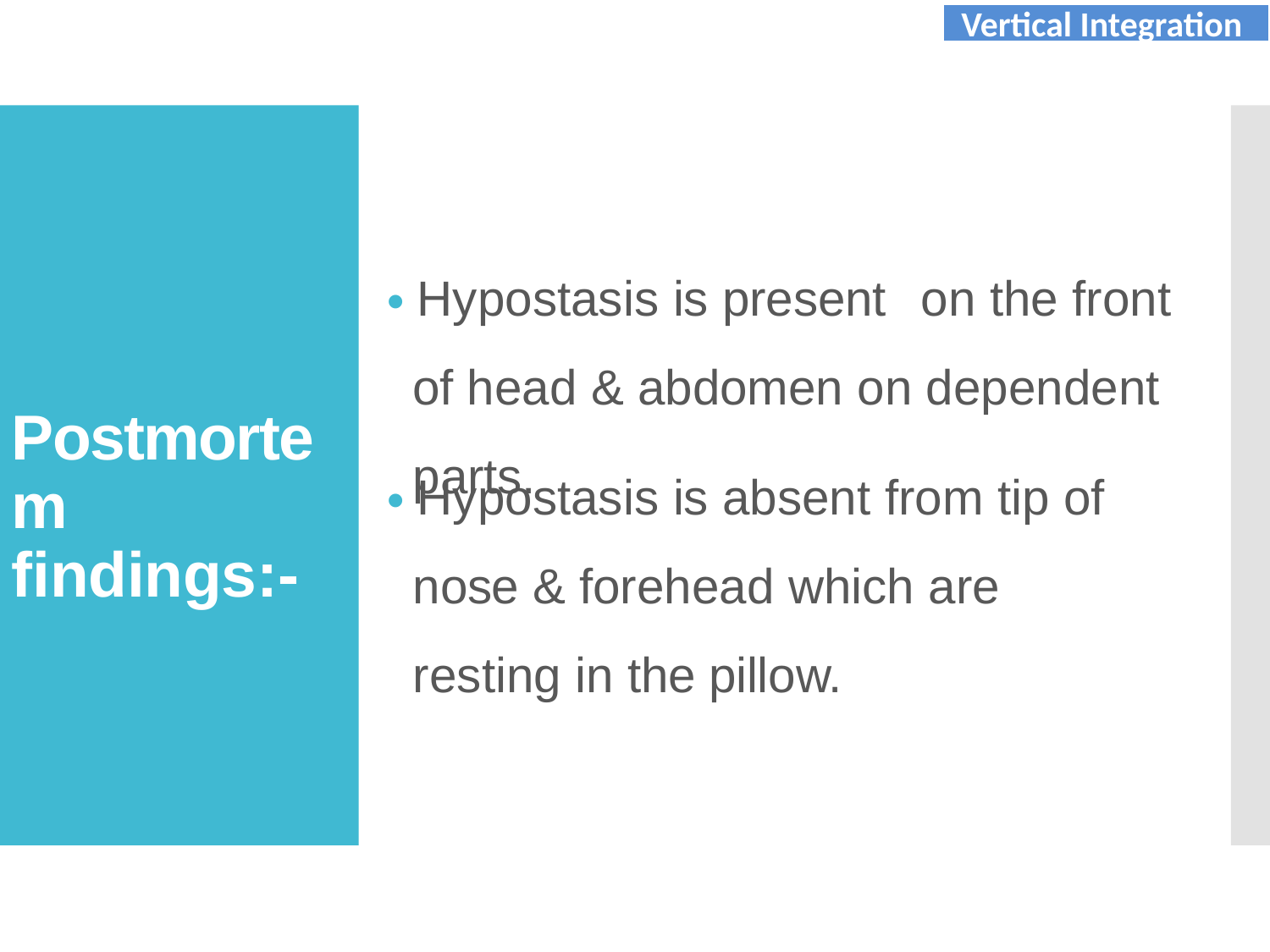

Vertical Integration
# 🞄 Hypostasis is present	on the front of head & abdomen on dependent parts.
Postmortem findings:-
🞄 Hypostasis is absent from tip of nose & forehead which are resting in the pillow.